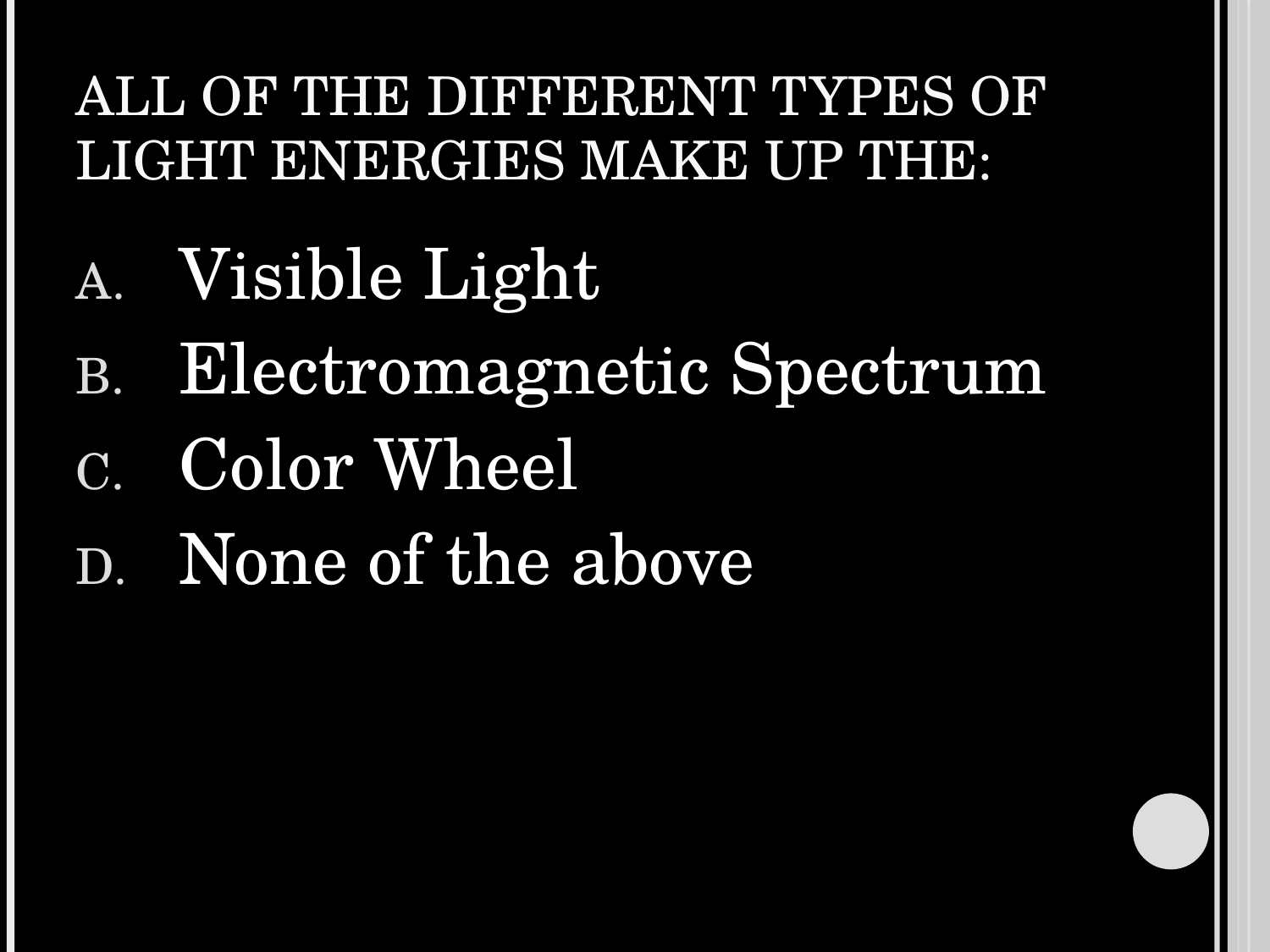

# All of the different types of light energies make up the:
Visible Light
Electromagnetic Spectrum
Color Wheel
None of the above